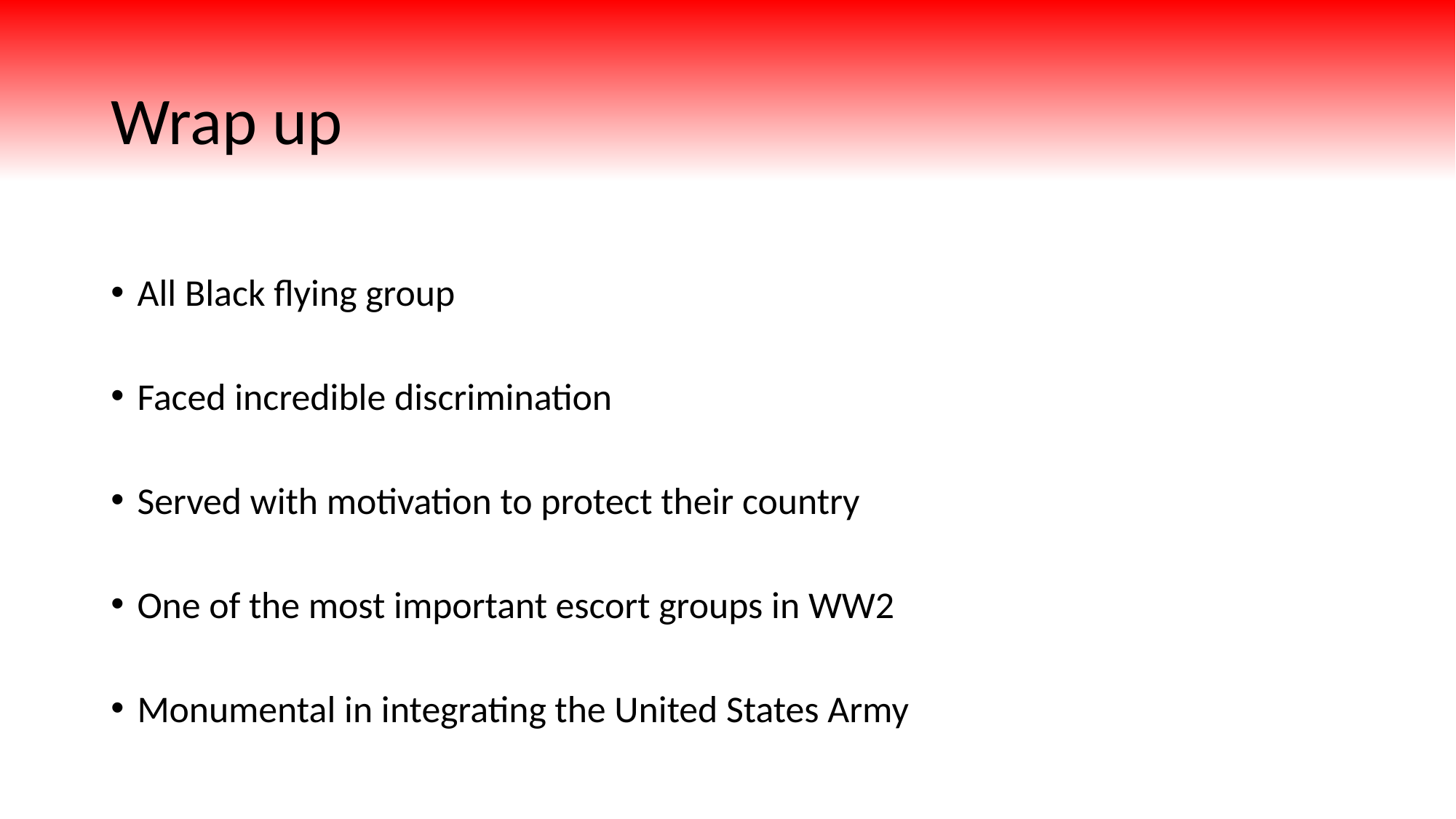

# Wrap up
All Black flying group
Faced incredible discrimination
Served with motivation to protect their country
One of the most important escort groups in WW2
Monumental in integrating the United States Army